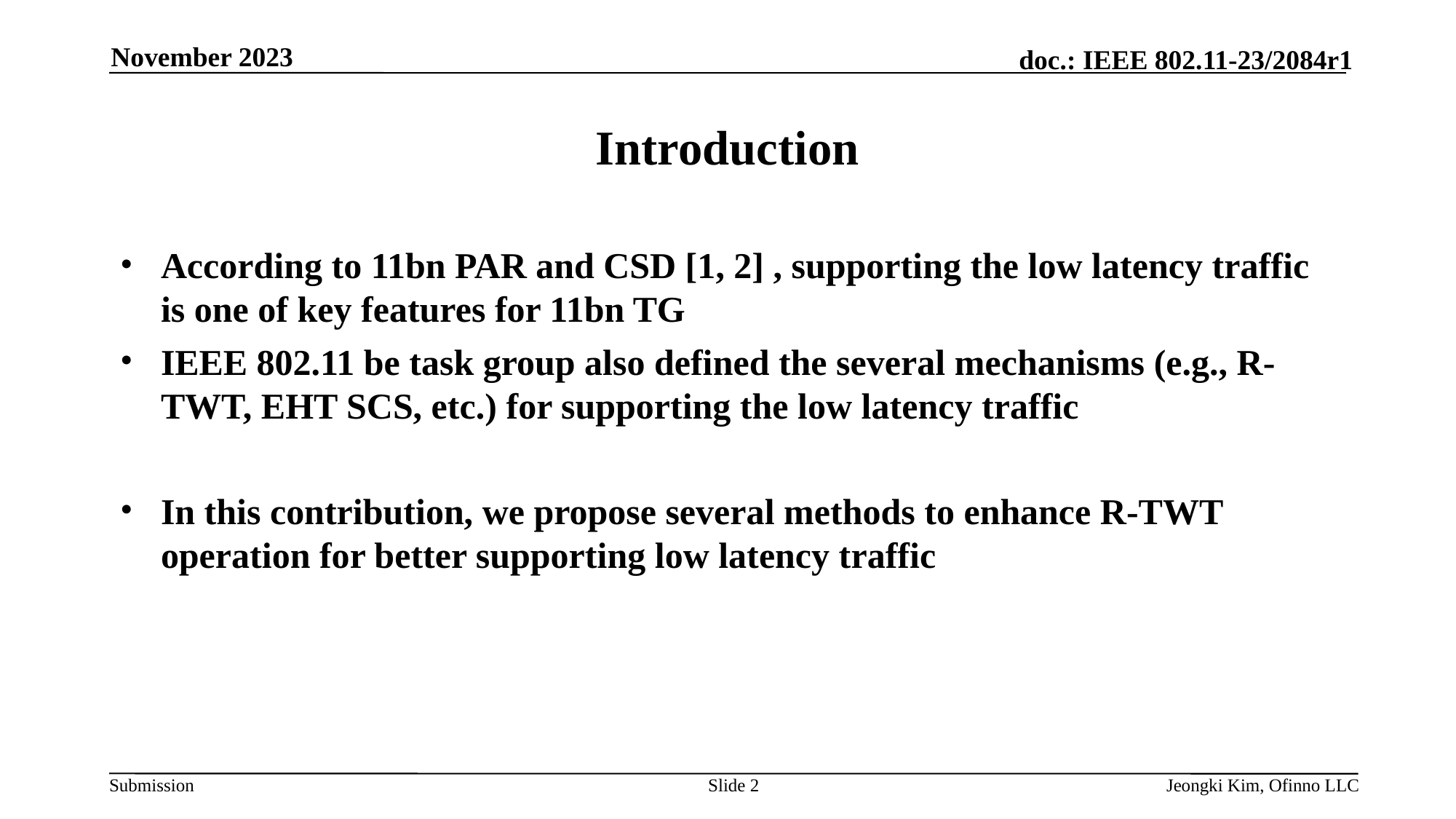

November 2023
# Introduction
According to 11bn PAR and CSD [1, 2] , supporting the low latency traffic is one of key features for 11bn TG
IEEE 802.11 be task group also defined the several mechanisms (e.g., R-TWT, EHT SCS, etc.) for supporting the low latency traffic

In this contribution, we propose several methods to enhance R-TWT operation for better supporting low latency traffic
Slide 2
Jeongki Kim, Ofinno LLC